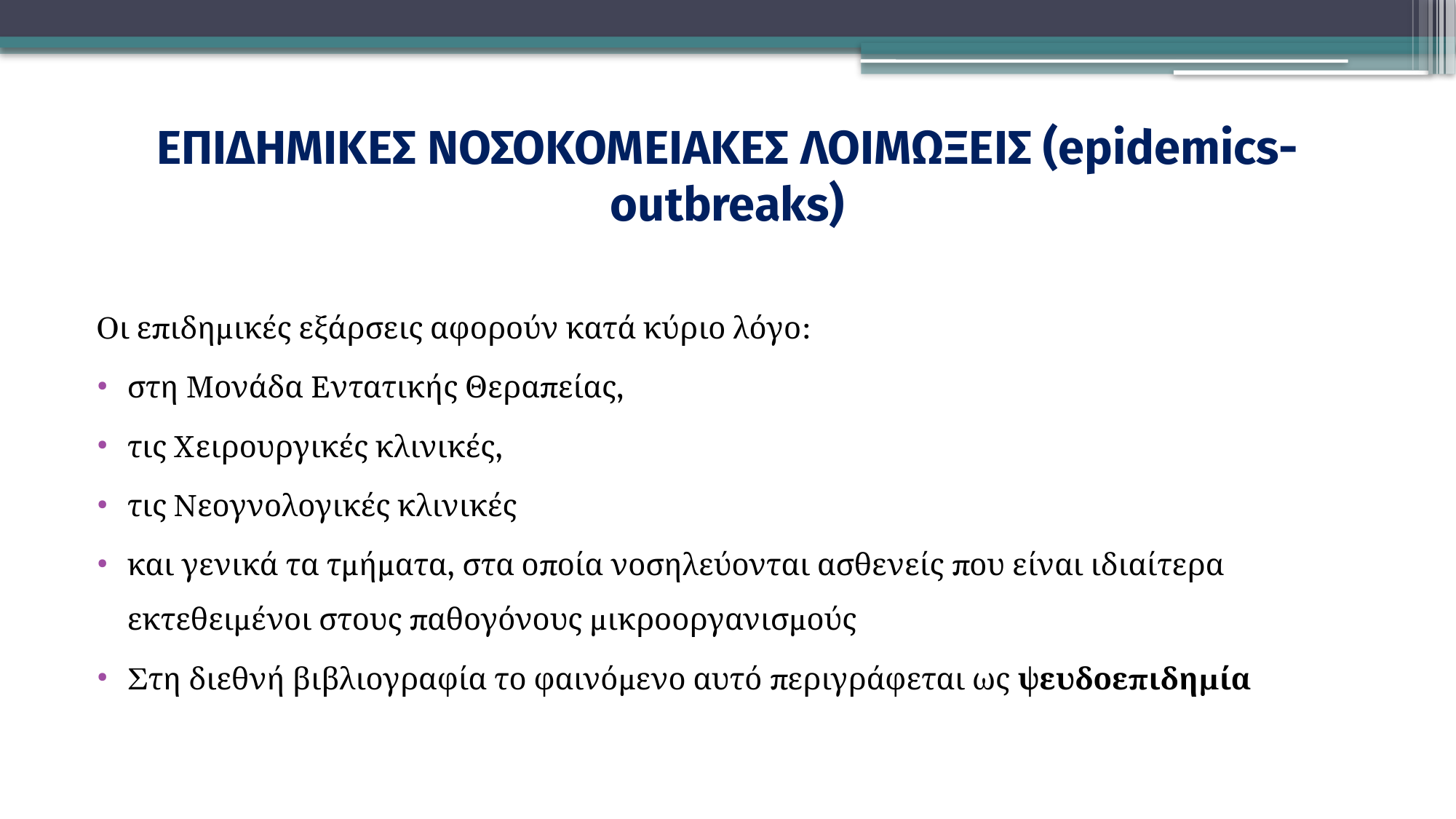

# ΕΠΙΔΗΜΙΚΕΣ ΝΟΣΟΚΟΜΕΙΑΚΕΣ ΛΟΙΜΩΞΕΙΣ (epidemics-outbreaks)
Οι επιδημικές εξάρσεις αφορούν κατά κύριο λόγο:
στη Μονάδα Εντατικής Θεραπείας,
τις Χειρουργικές κλινικές,
τις Νεογνολογικές κλινικές
και γενικά τα τμήματα, στα οποία νοσηλεύονται ασθενείς που είναι ιδιαίτερα εκτεθειμένοι στους παθογόνους μικροοργανισμούς
Στη διεθνή βιβλιογραφία το φαινόμενο αυτό περιγράφεται ως ψευδοεπιδημία